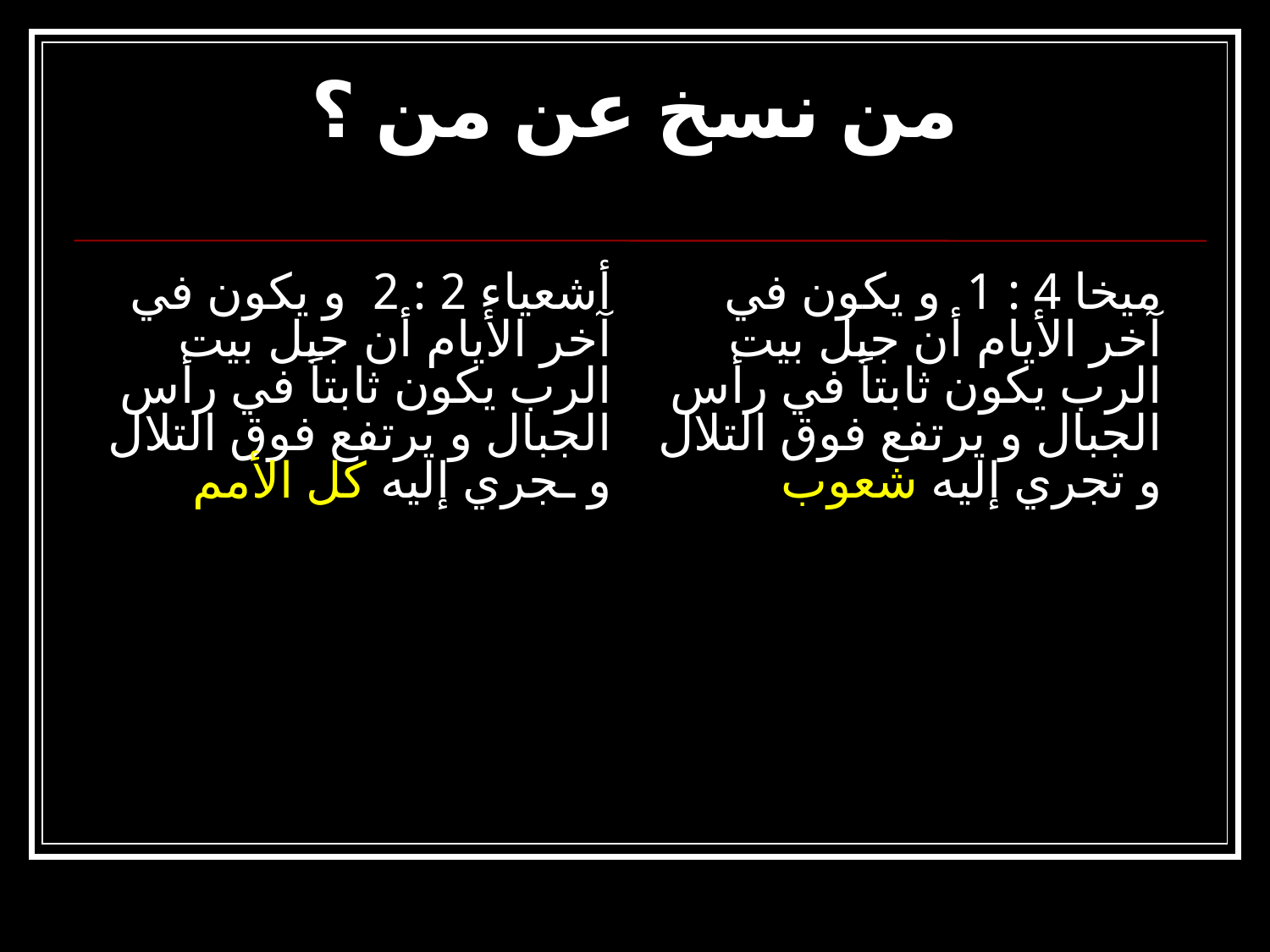

من نسخ عن من ؟
أشعياء 2 : 2  و يكون في آخر الأيام أن جبل بيت الرب يكون ثابتاً في رأس الجبال و يرتفع فوق التلال و ـجري إليه كل الأمم
ميخا 4 : 1  و يكون في آخر الأيام أن جبل بيت الرب يكون ثابتاً في رأس الجبال و يرتفع فوق التلال و تجري إليه شعوب